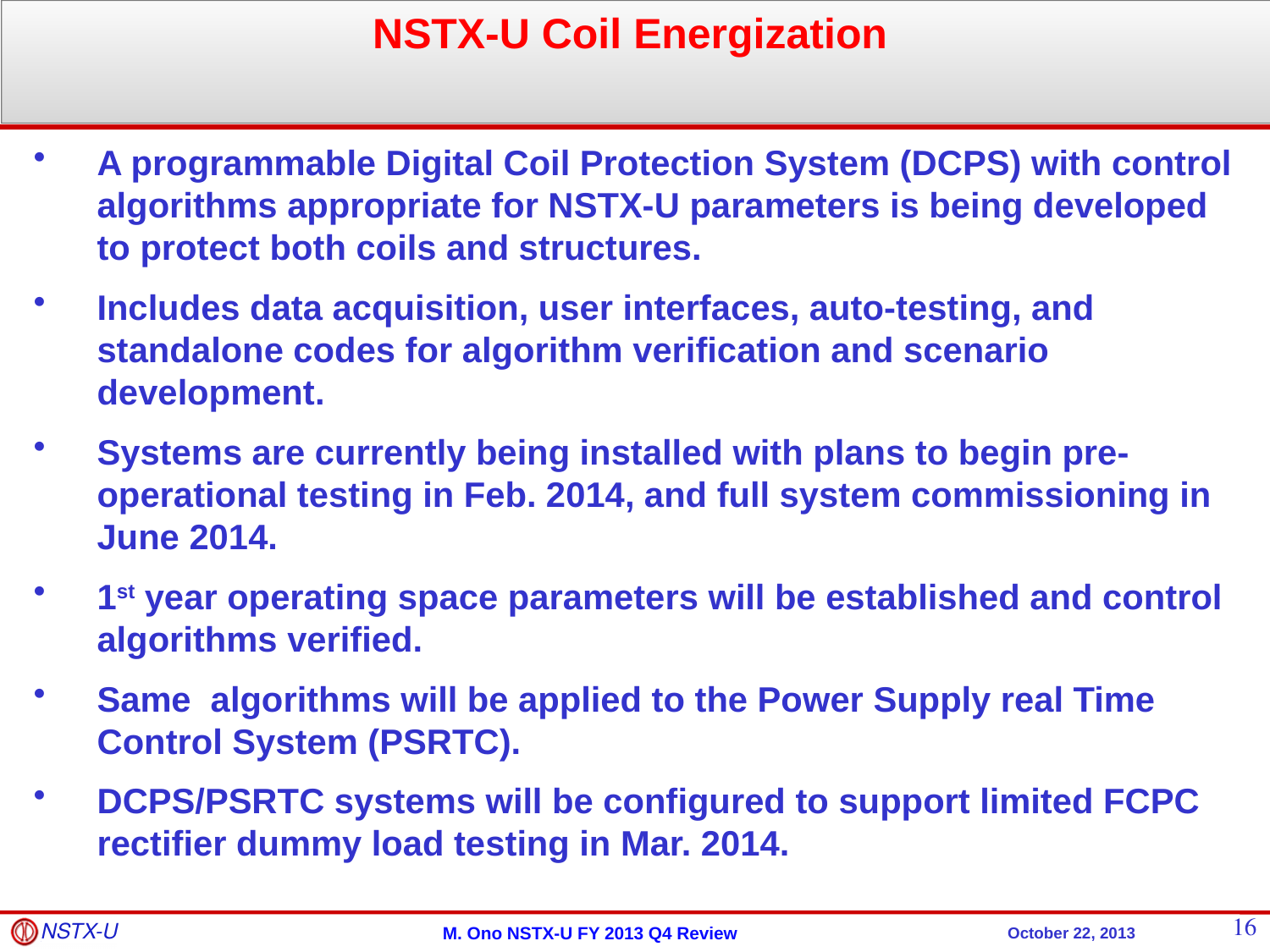

NSTX-U Coil Energization
A programmable Digital Coil Protection System (DCPS) with control algorithms appropriate for NSTX-U parameters is being developed to protect both coils and structures.
Includes data acquisition, user interfaces, auto-testing, and standalone codes for algorithm verification and scenario development.
Systems are currently being installed with plans to begin pre-operational testing in Feb. 2014, and full system commissioning in June 2014.
1st year operating space parameters will be established and control algorithms verified.
Same  algorithms will be applied to the Power Supply real Time Control System (PSRTC).
DCPS/PSRTC systems will be configured to support limited FCPC rectifier dummy load testing in Mar. 2014.
16